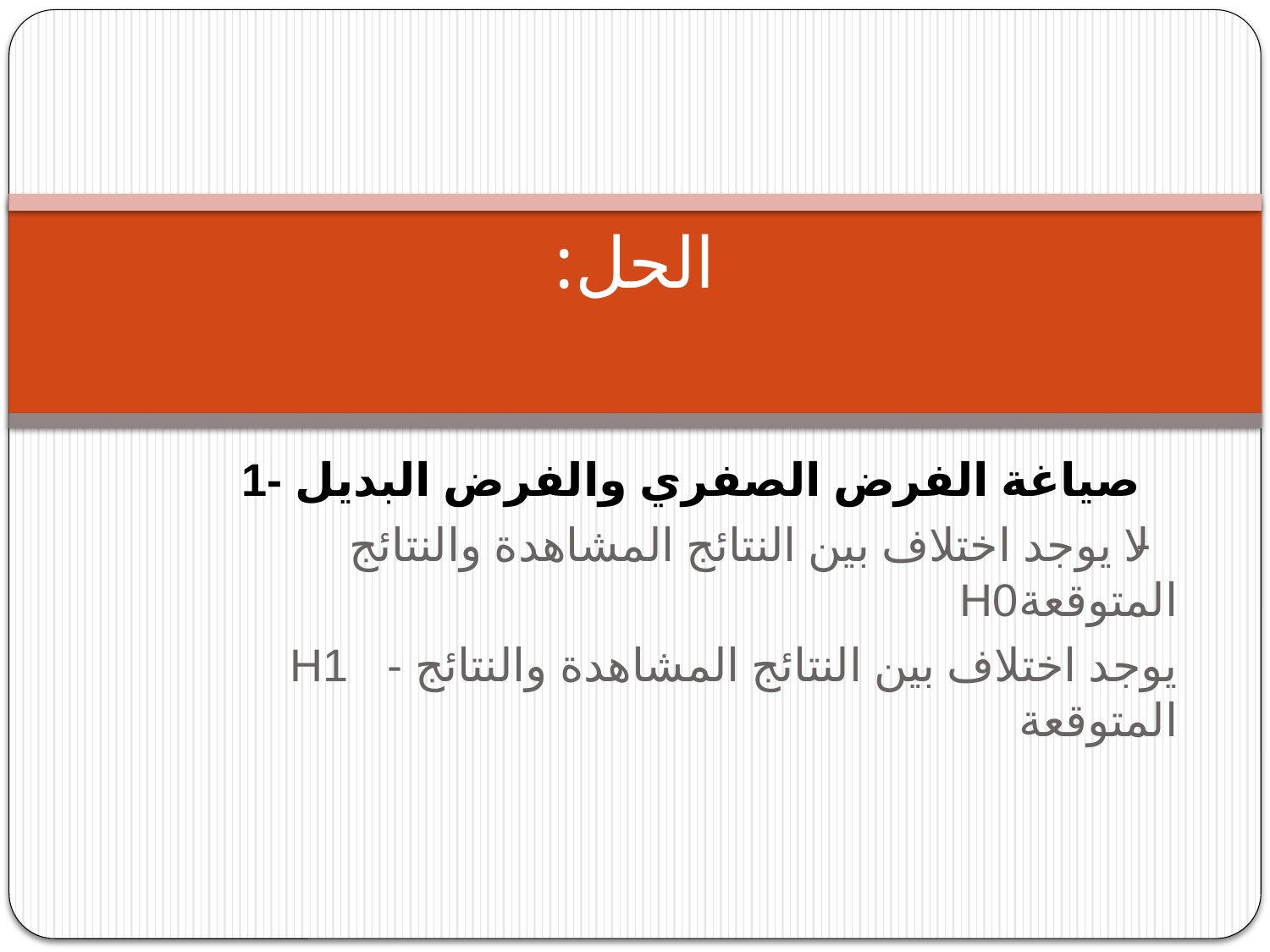

# الحل:
 1- صياغة الفرض الصفري والفرض البديل
- لا يوجد اختلاف بين النتائج المشاهدة والنتائج المتوقعةH0
H1   - يوجد اختلاف بين النتائج المشاهدة والنتائج المتوقعة